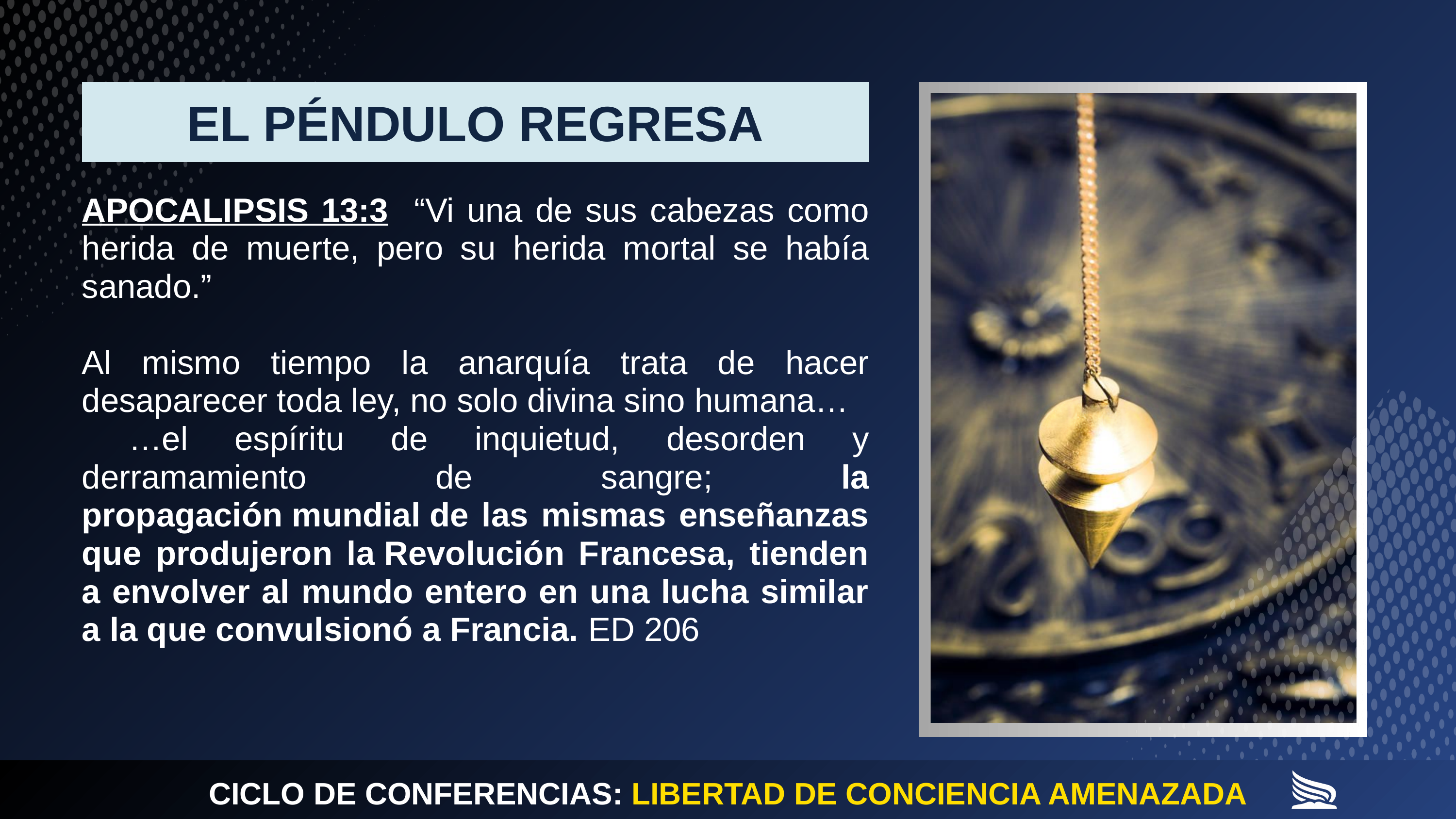

EL PÉNDULO REGRESA

APOCALIPSIS 13:3  “Vi una de sus cabezas como herida de muerte, pero su herida mortal se había sanado.”

Al mismo tiempo la anarquía trata de hacer desaparecer toda ley, no solo divina sino humana…
 …el espíritu de inquietud, desorden y derramamiento de sangre; la propagación mundial de las mismas enseñanzas que produjeron la Revolución Francesa, tienden a envolver al mundo entero en una lucha similar a la que convulsionó a Francia. ED 206

CICLO DE CONFERENCIAS: LIBERTAD DE CONCIENCIA AMENAZADA